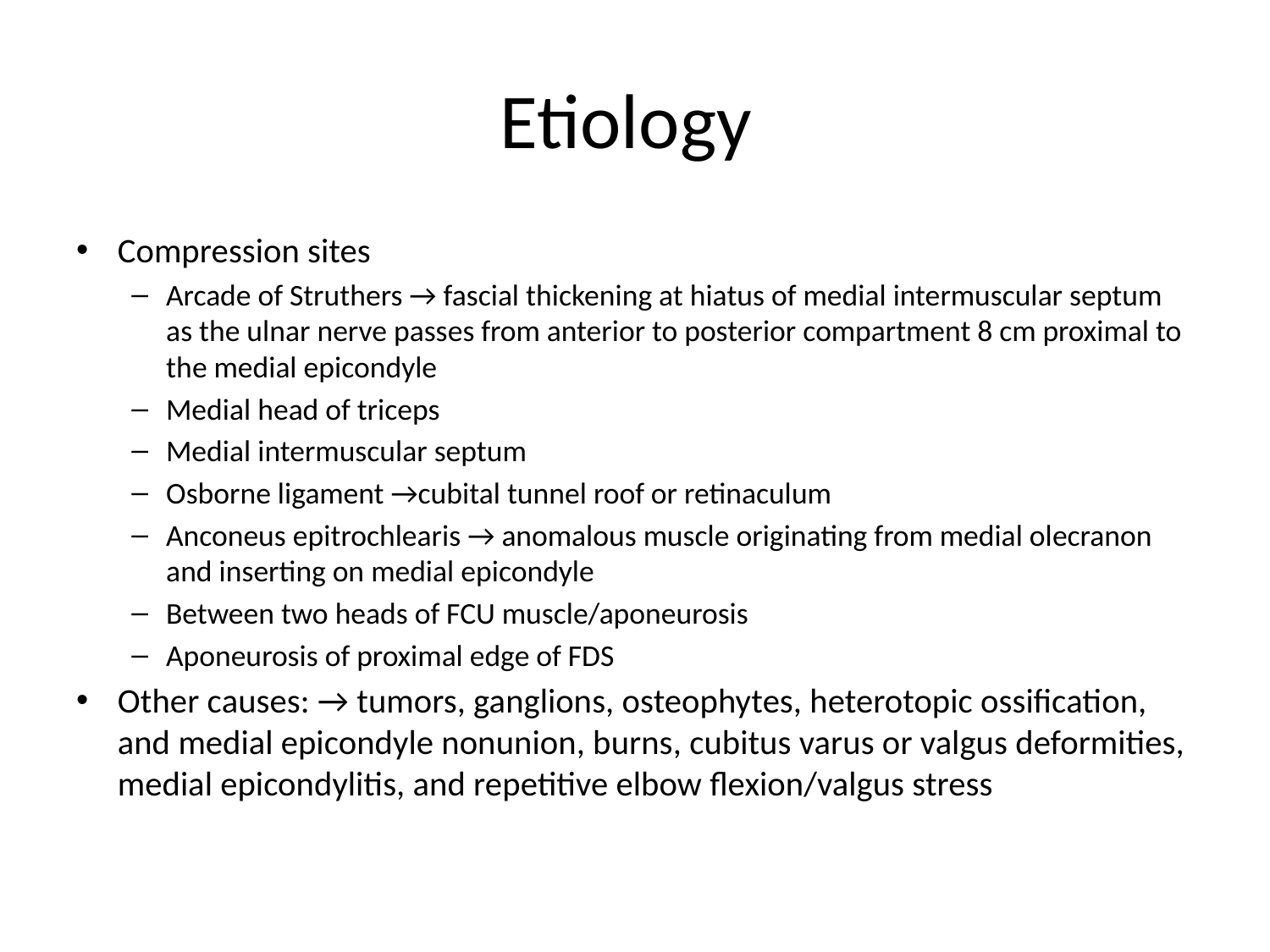

# Etiology
Compression sites
Arcade of Struthers → fascial thickening at hiatus of medial intermuscular septum as the ulnar nerve passes from anterior to posterior compartment 8 cm proximal to the medial epicondyle
Medial head of triceps
Medial intermuscular septum
Osborne ligament →cubital tunnel roof or retinaculum
Anconeus epitrochlearis → anomalous muscle originating from medial olecranon and inserting on medial epicondyle
Between two heads of FCU muscle/aponeurosis
Aponeurosis of proximal edge of FDS
Other causes: → tumors, ganglions, osteophytes, heterotopic ossification, and medial epicondyle nonunion, burns, cubitus varus or valgus deformities, medial epicondylitis, and repetitive elbow flexion/valgus stress